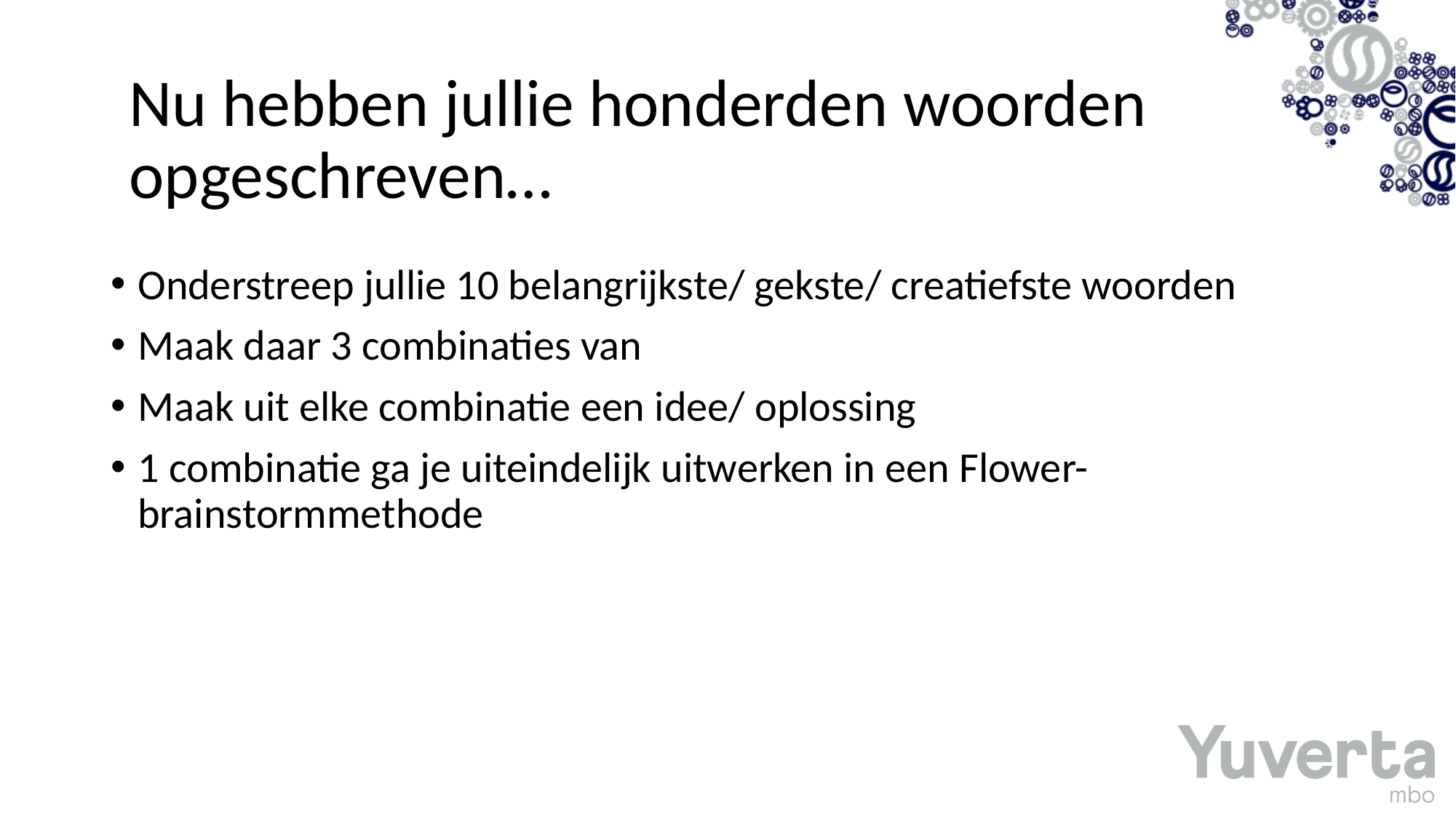

Nu hebben jullie honderden woorden opgeschreven…
Onderstreep jullie 10 belangrijkste/ gekste/ creatiefste woorden
Maak daar 3 combinaties van
Maak uit elke combinatie een idee/ oplossing
1 combinatie ga je uiteindelijk uitwerken in een Flower-brainstormmethode